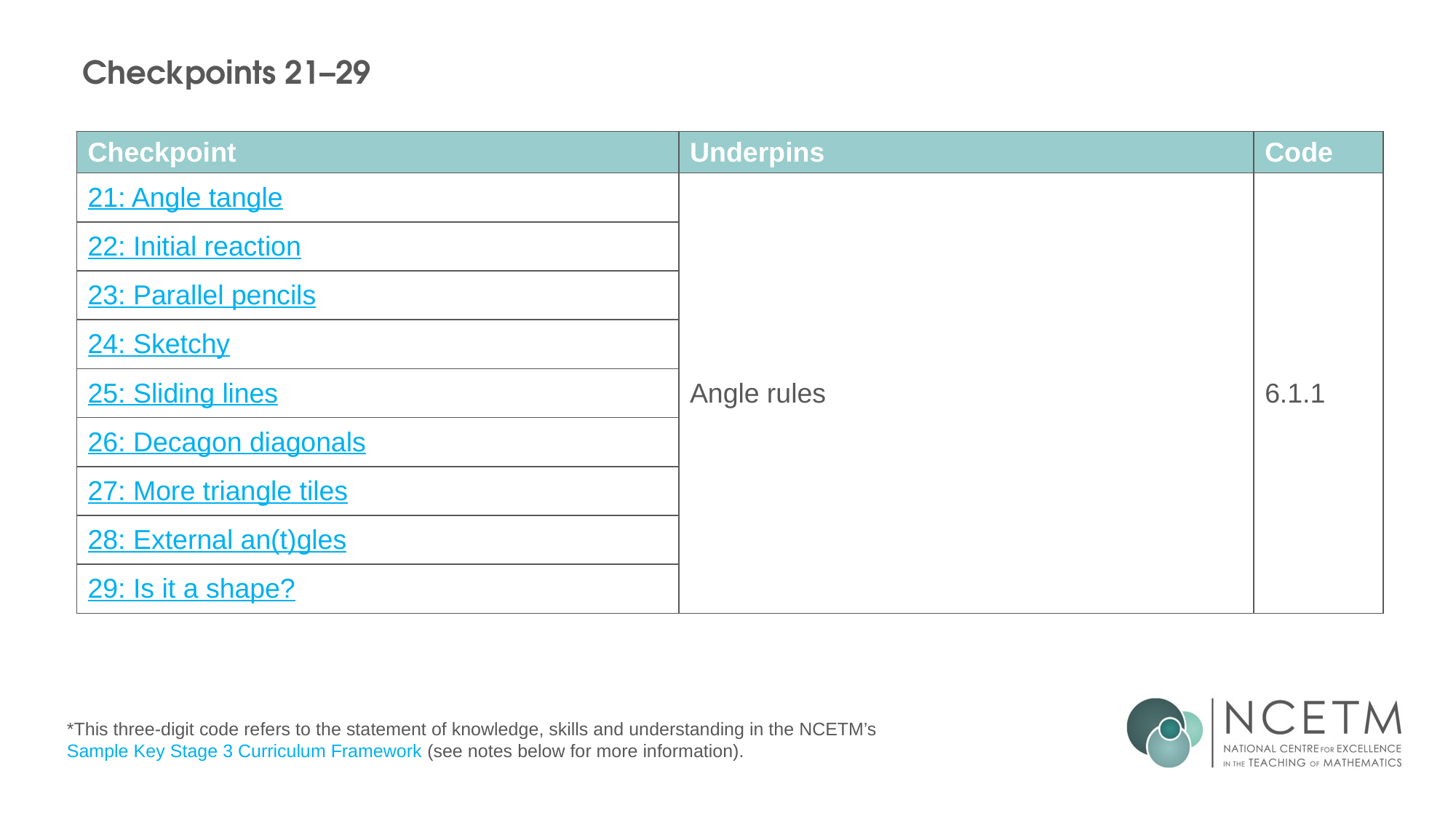

# Checkpoints 21–29
| Checkpoint | Underpins | Code |
| --- | --- | --- |
| 21: Angle tangle | Angle rules | 6.1.1 |
| 22: Initial reaction |  |  |
| 23: Parallel pencils |  |  |
| 24: Sketchy |  |  |
| 25: Sliding lines |  |  |
| 26: Decagon diagonals |  |  |
| 27: More triangle tiles |  |  |
| 28: External an(t)gles |  |  |
| 29: Is it a shape? |  |  |
*This three-digit code refers to the statement of knowledge, skills and understanding in the NCETM’s Sample Key Stage 3 Curriculum Framework (see notes below for more information).